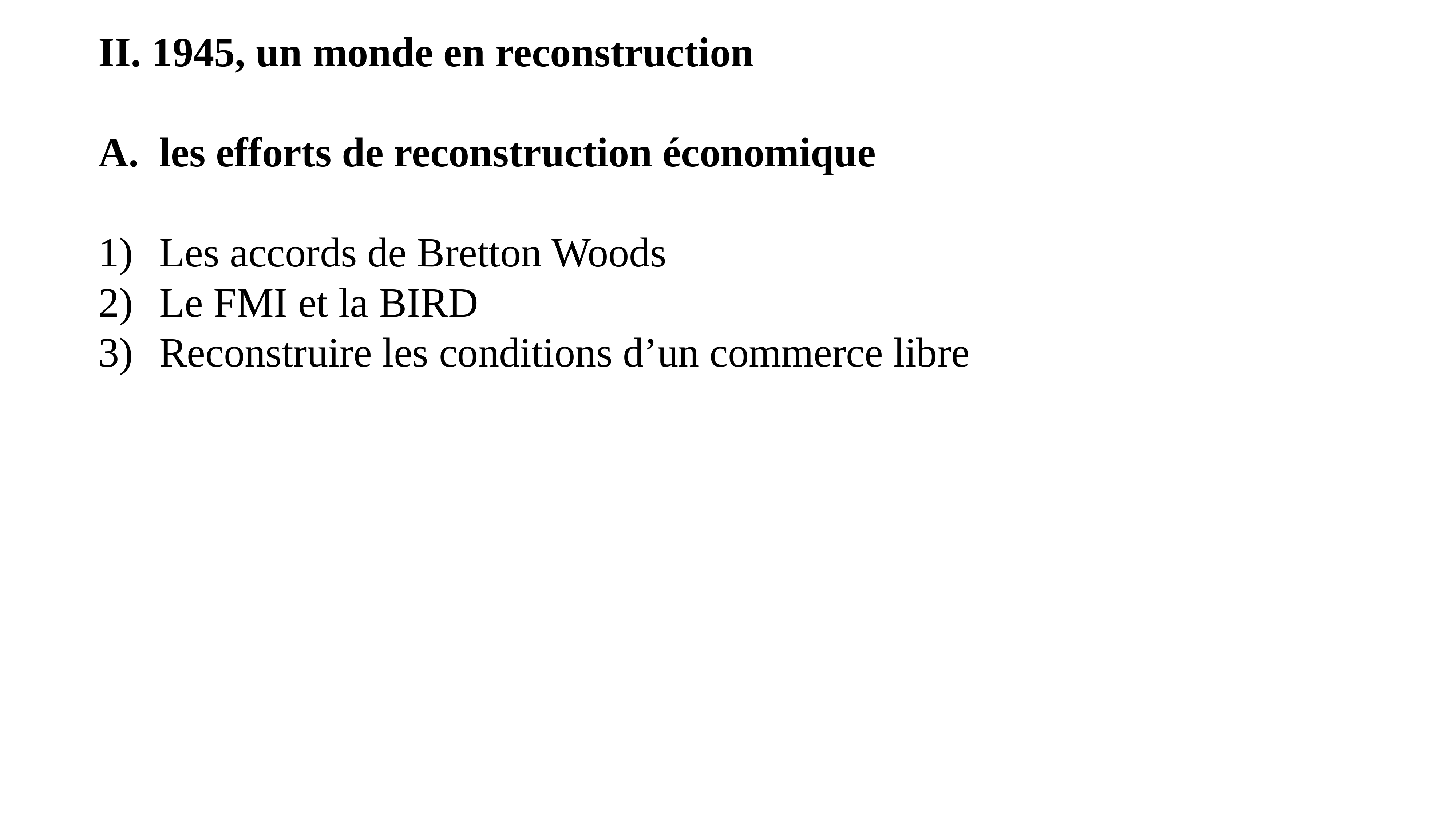

II. 1945, un monde en reconstruction

les efforts de reconstruction économique

Les accords de Bretton Woods
Le FMI et la BIRD
Reconstruire les conditions d’un commerce libre